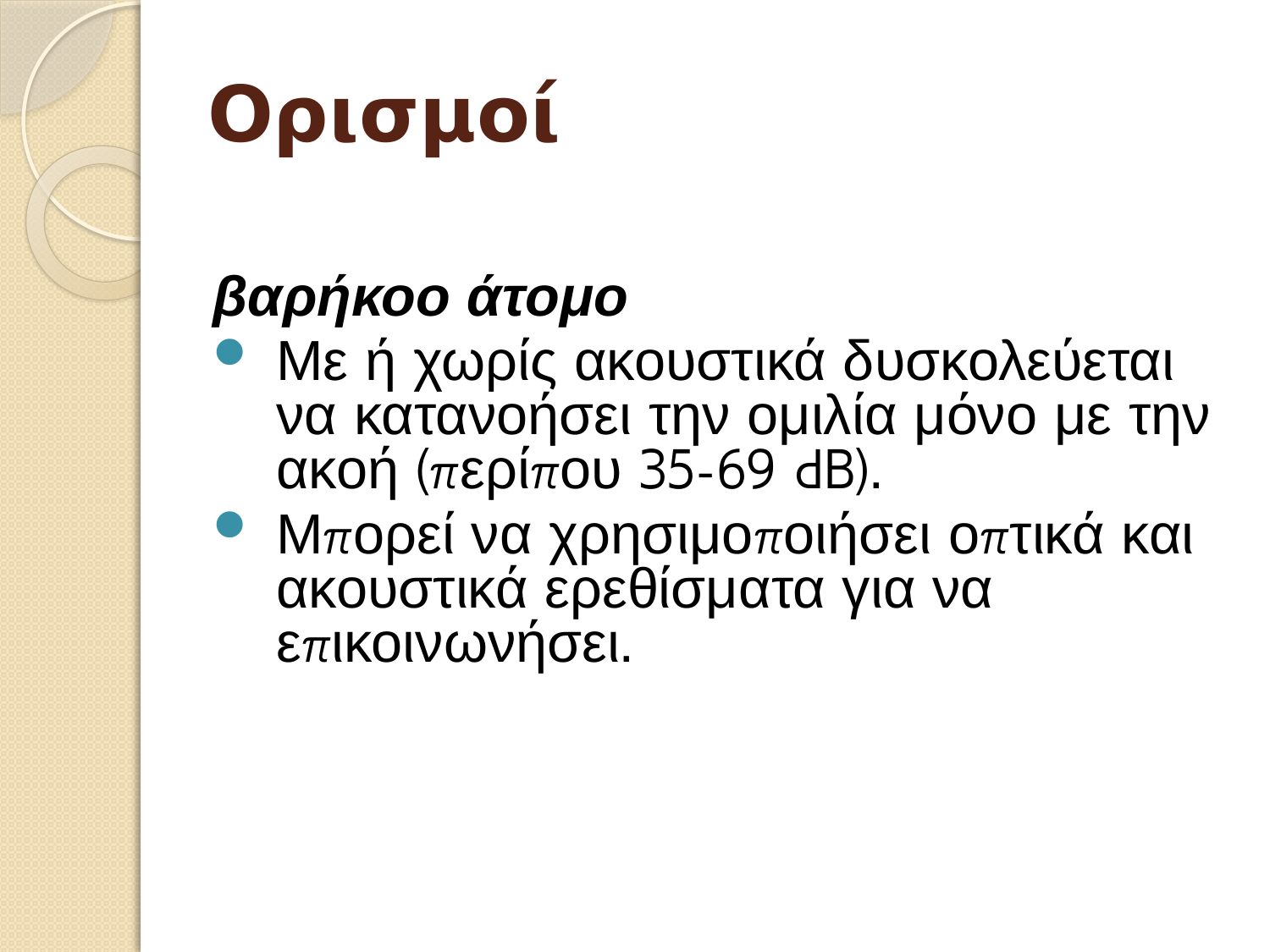

# Ορισμοί
βαρήκοο άτομο
Με ή χωρίς ακουστικά δυσκολεύεται να κατανοήσει την ομιλία μόνο με την ακοή (περίπου 35-69 dB).
Μπορεί να χρησιμοποιήσει οπτικά και ακουστικά ερεθίσματα για να επικοινωνήσει.